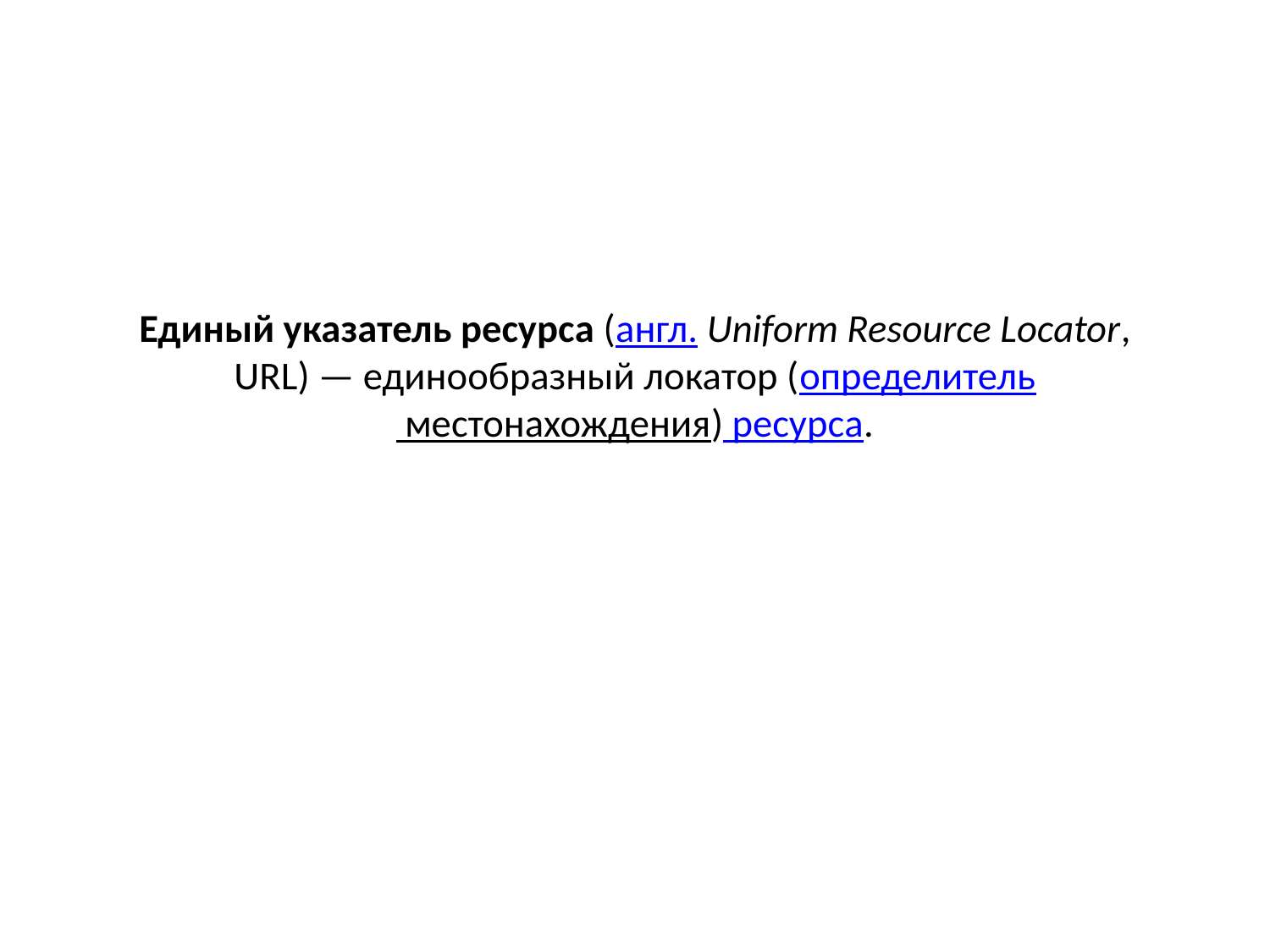

# Единый указатель ресурса (англ. Uniform Resource Locator, URL) — единообразный локатор (определитель местонахождения) ресурса.